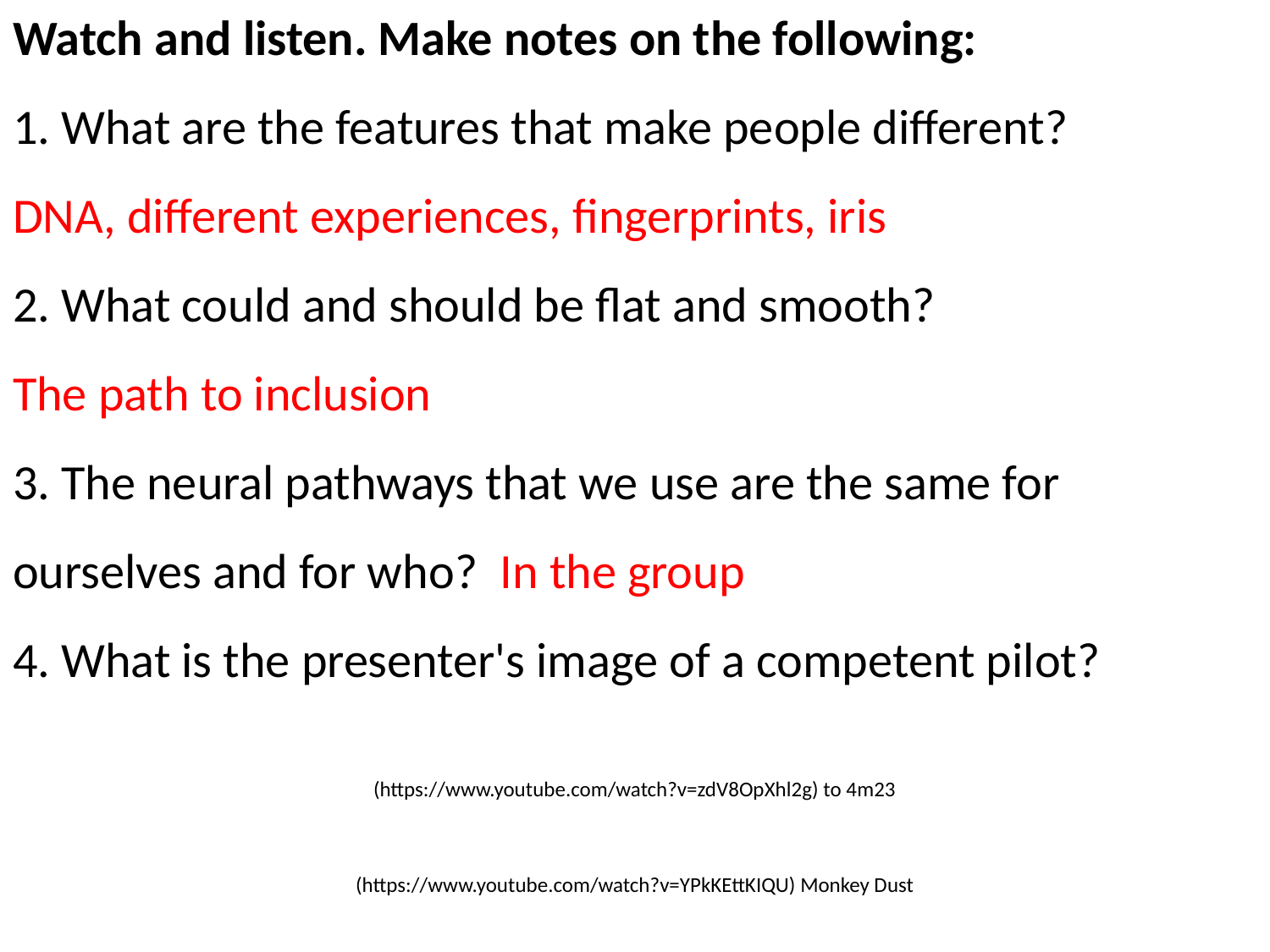

Watch and listen. Make notes on the following:
1. What are the features that make people different?
DNA, different experiences, fingerprints, iris
2. What could and should be flat and smooth?
The path to inclusion
3. The neural pathways that we use are the same for ourselves and for who?  In the group
4. What is the presenter's image of a competent pilot?

(https://www.youtube.com/watch?v=zdV8OpXhl2g) to 4m23

(https://www.youtube.com/watch?v=YPkKEttKIQU) Monkey Dust